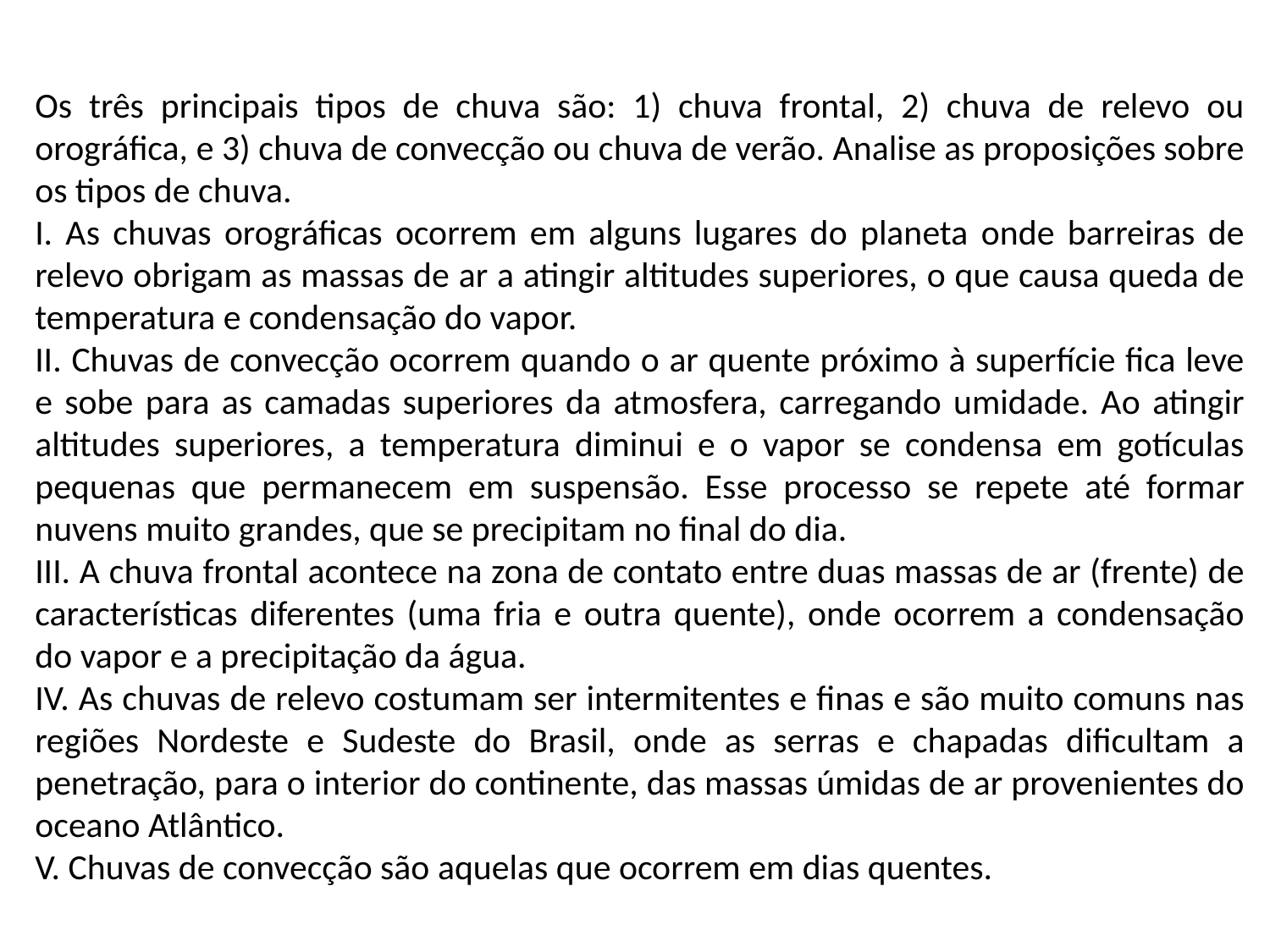

Os três principais tipos de chuva são: 1) chuva frontal, 2) chuva de relevo ou orográfica, e 3) chuva de convecção ou chuva de verão. Analise as proposições sobre os tipos de chuva.
I. As chuvas orográficas ocorrem em alguns lugares do planeta onde barreiras de relevo obrigam as massas de ar a atingir altitudes superiores, o que causa queda de temperatura e condensação do vapor.
II. Chuvas de convecção ocorrem quando o ar quente próximo à superfície fica leve e sobe para as camadas superiores da atmosfera, carregando umidade. Ao atingir altitudes superiores, a temperatura diminui e o vapor se condensa em gotículas pequenas que permanecem em suspensão. Esse processo se repete até formar nuvens muito grandes, que se precipitam no final do dia.
III. A chuva frontal acontece na zona de contato entre duas massas de ar (frente) de características diferentes (uma fria e outra quente), onde ocorrem a condensação do vapor e a precipitação da água.
IV. As chuvas de relevo costumam ser intermitentes e finas e são muito comuns nas regiões Nordeste e Sudeste do Brasil, onde as serras e chapadas dificultam a penetração, para o interior do continente, das massas úmidas de ar provenientes do oceano Atlântico.
V. Chuvas de convecção são aquelas que ocorrem em dias quentes.